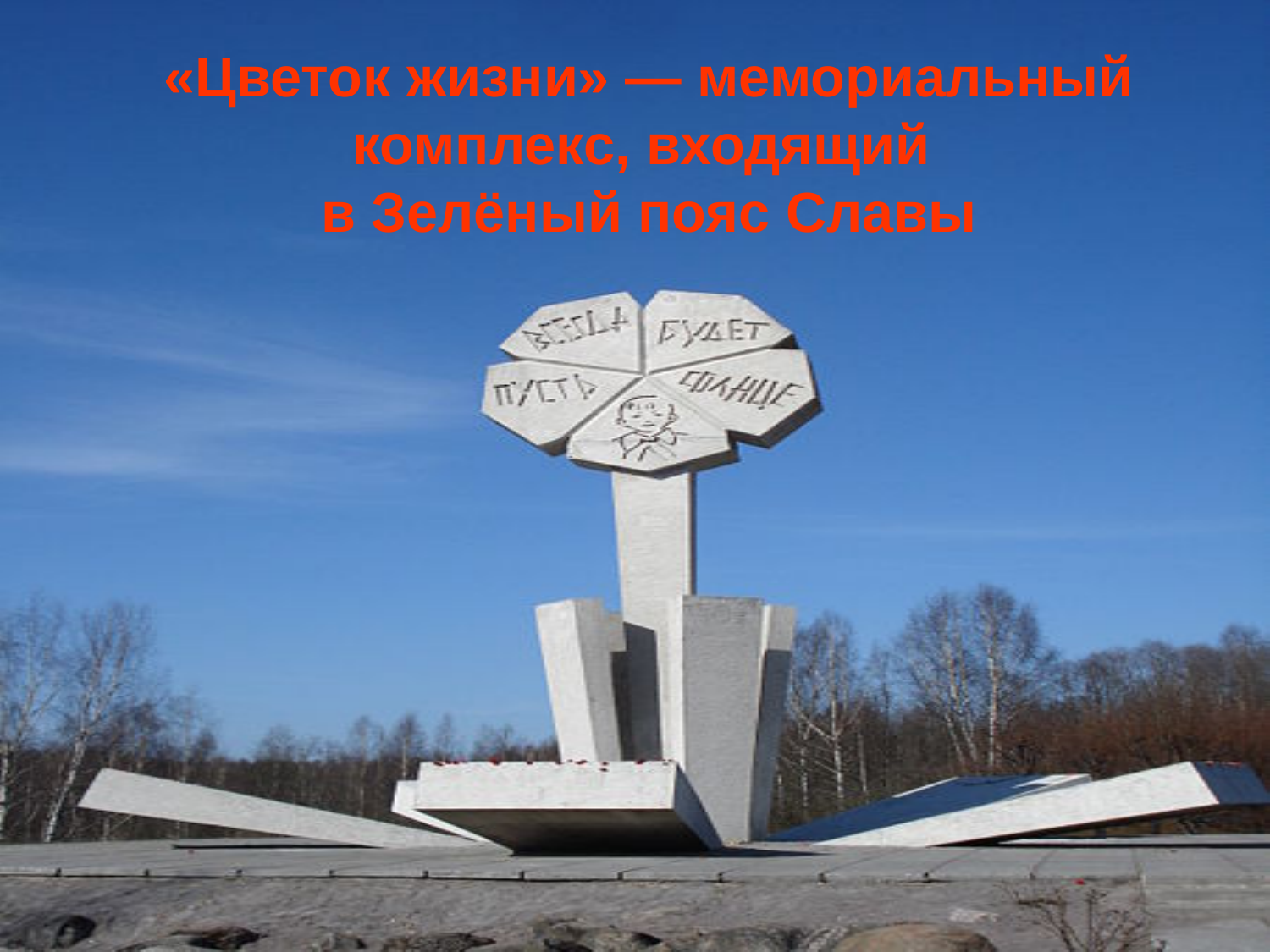

# «Цветок жизни» — мемориальный комплекс, входящий в Зелёный пояс Славы